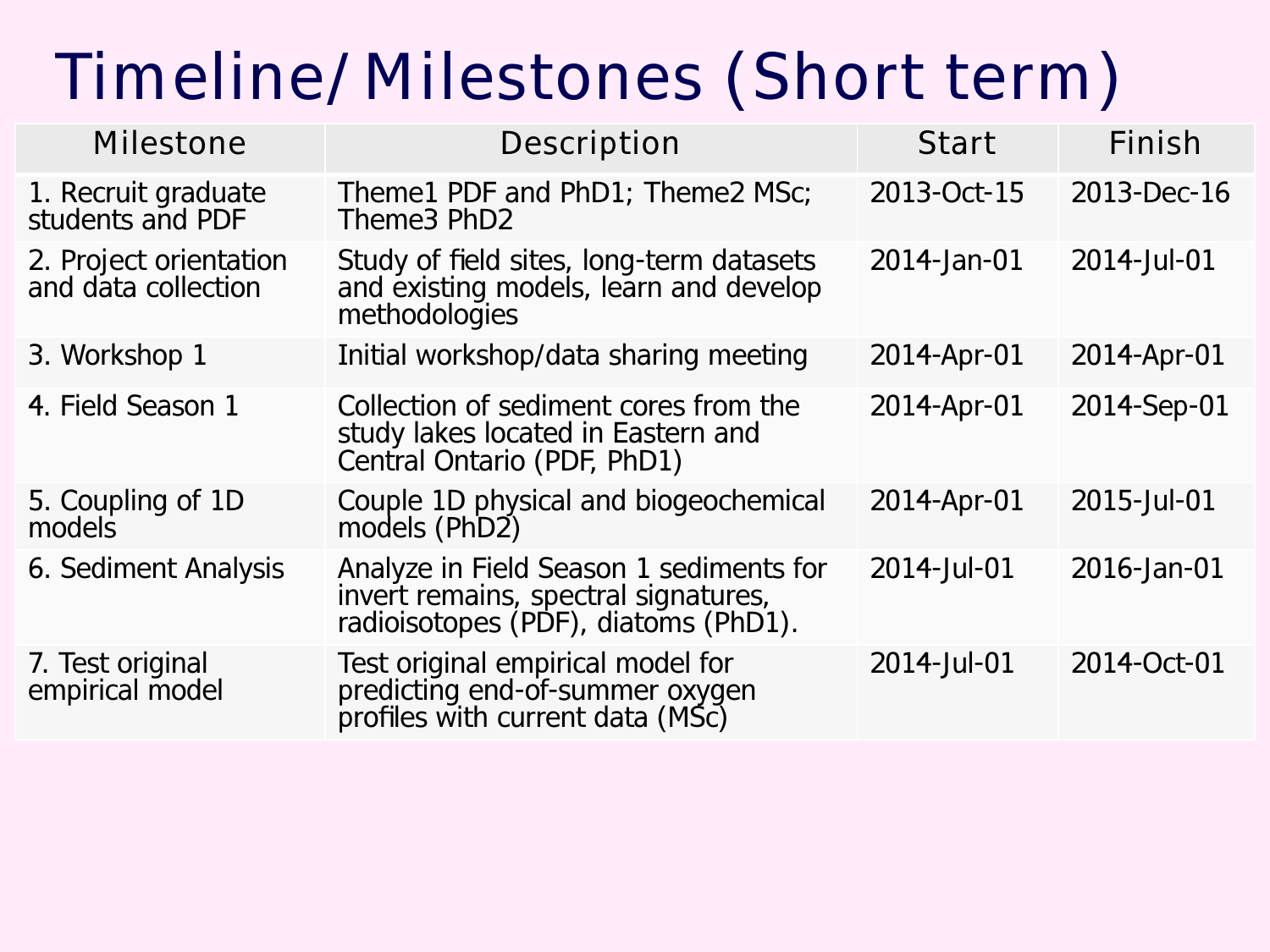

# Timeline/Milestones (Short term)
| Milestone | Description | Start | Finish |
| --- | --- | --- | --- |
| 1. Recruit graduate students and PDF | Theme1 PDF and PhD1; Theme2 MSc; Theme3 PhD2 | 2013-Oct-15 | 2013-Dec-16 |
| 2. Project orientation and data collection | Study of field sites, long-term datasets and existing models, learn and develop methodologies | 2014-Jan-01 | 2014-Jul-01 |
| 3. Workshop 1 | Initial workshop/data sharing meeting | 2014-Apr-01 | 2014-Apr-01 |
| 4. Field Season 1 | Collection of sediment cores from the study lakes located in Eastern and Central Ontario (PDF, PhD1) | 2014-Apr-01 | 2014-Sep-01 |
| 5. Coupling of 1D models | Couple 1D physical and biogeochemical models (PhD2) | 2014-Apr-01 | 2015-Jul-01 |
| 6. Sediment Analysis | Analyze in Field Season 1 sediments for invert remains, spectral signatures, radioisotopes (PDF), diatoms (PhD1). | 2014-Jul-01 | 2016-Jan-01 |
| 7. Test original empirical model | Test original empirical model for predicting end-of-summer oxygen profiles with current data (MSc) | 2014-Jul-01 | 2014-Oct-01 |